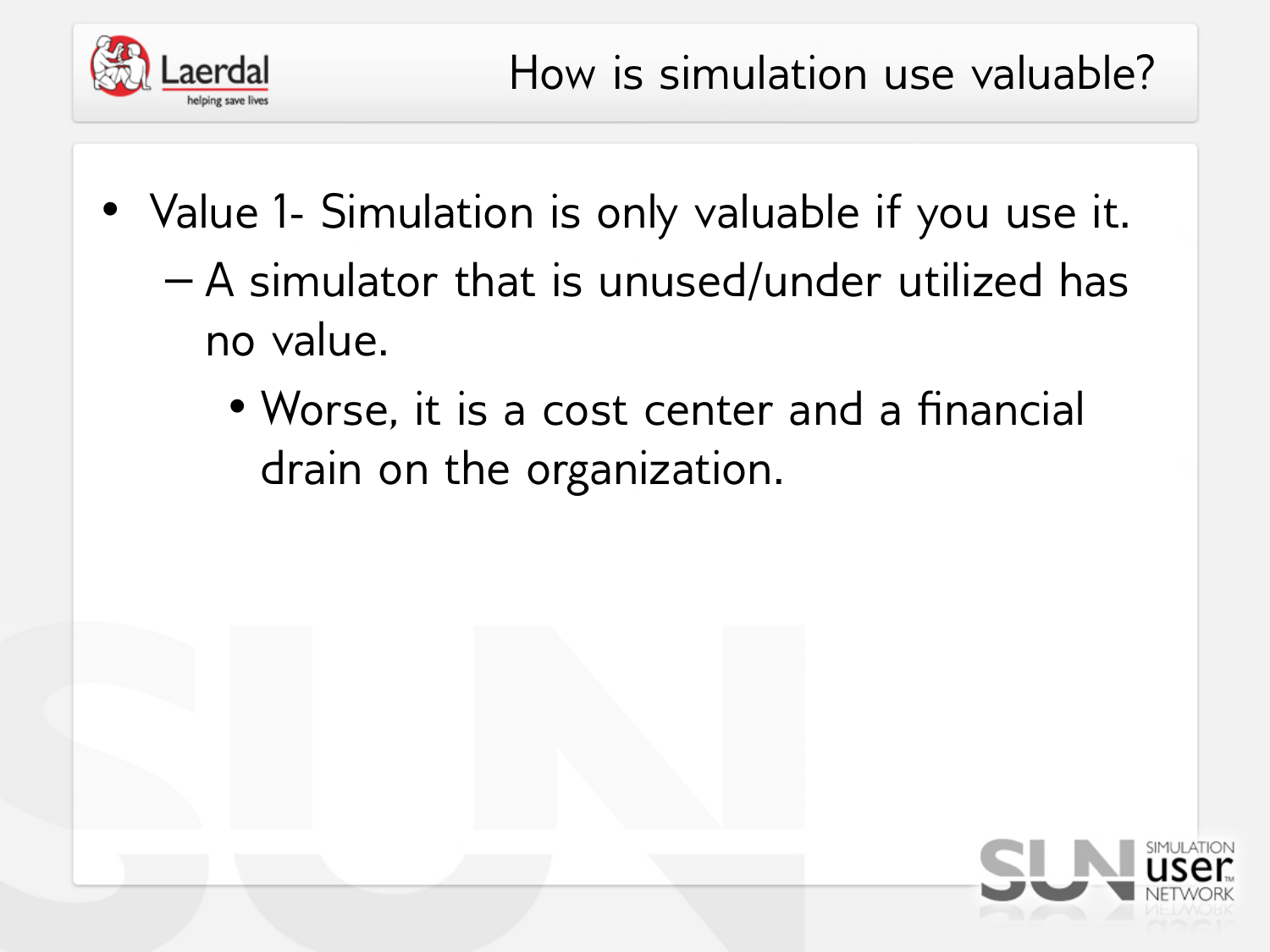

# How is simulation use valuable?
Value 1- Simulation is only valuable if you use it.
A simulator that is unused/under utilized has no value.
Worse, it is a cost center and a financial drain on the organization.